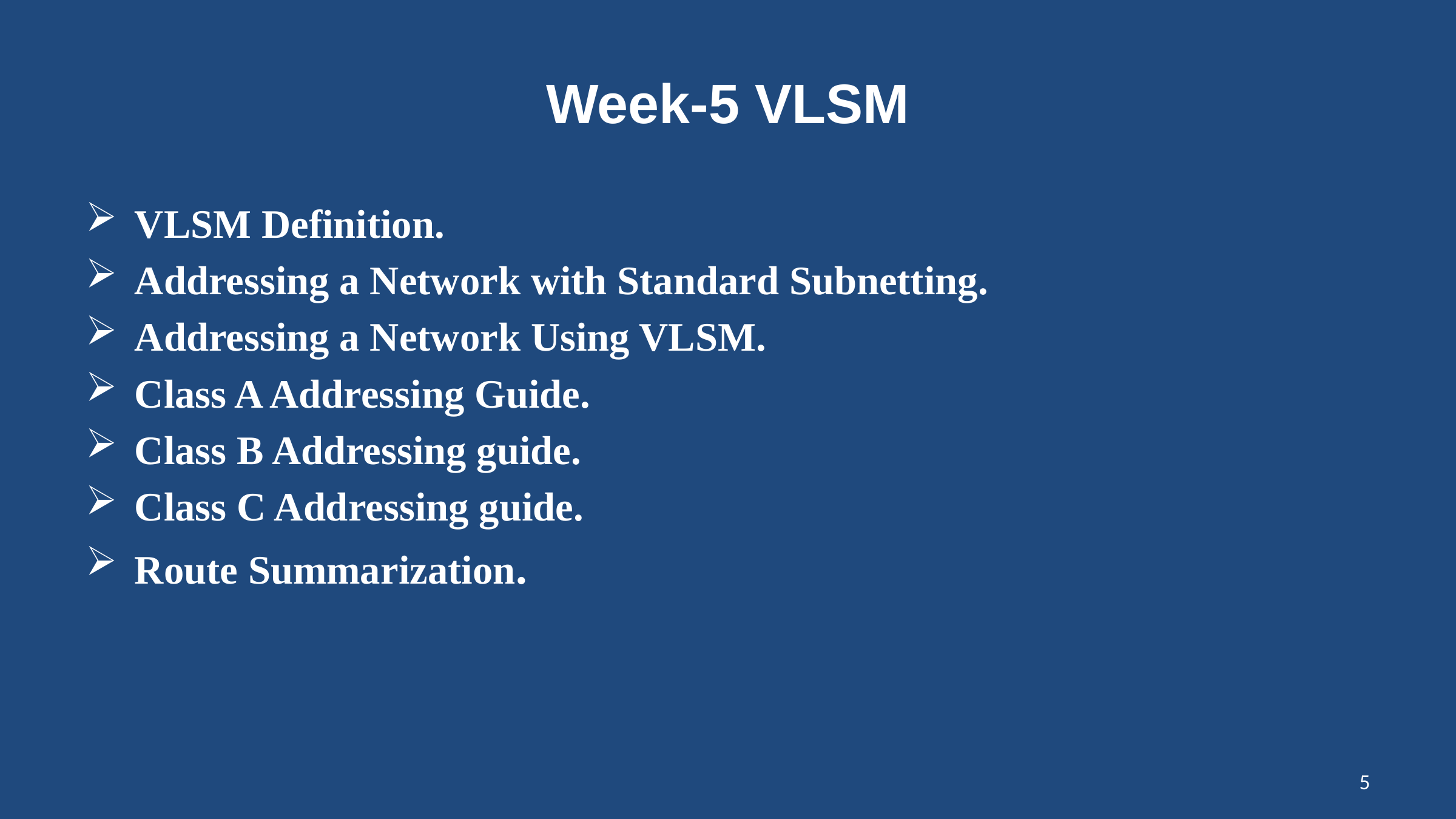

# Week-5 VLSM

VLSM Definition.
Addressing a Network with Standard Subnetting.
Addressing a Network Using VLSM.
Class A Addressing Guide.
Class B Addressing guide.
Class C Addressing guide.
Route Summarization.
5